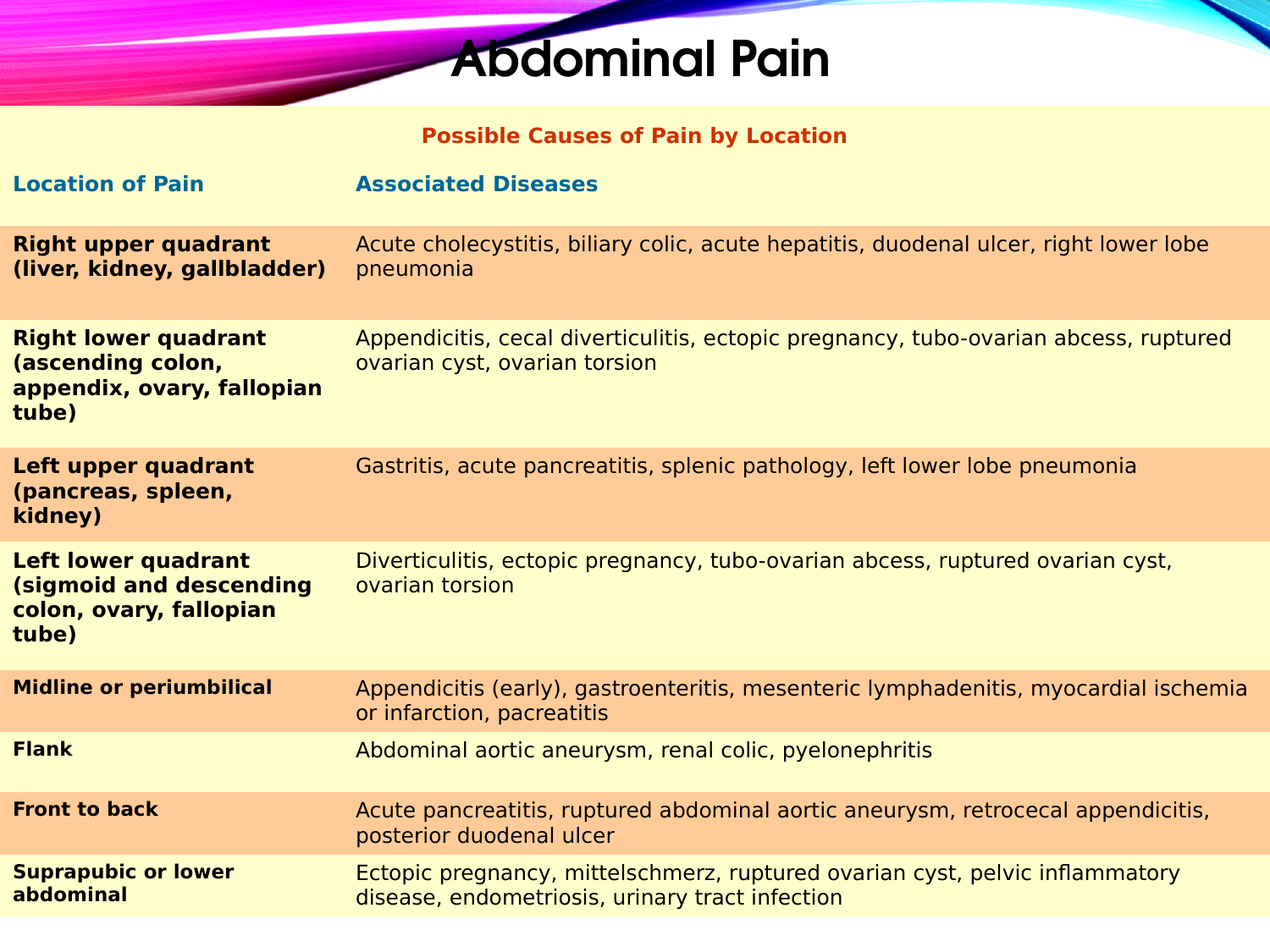

Abdominal Pain
| Possible Causes of Pain by Location |  |
| --- | --- |
| Location of Pain | Associated Diseases |
| Right upper quadrant (liver, kidney, gallbladder) | Acute cholecystitis, biliary colic, acute hepatitis, duodenal ulcer, right lower lobe pneumonia |
| Right lower quadrant (ascending colon, appendix, ovary, fallopian tube) | Appendicitis, cecal diverticulitis, ectopic pregnancy, tubo-ovarian abcess, ruptured ovarian cyst, ovarian torsion |
| Left upper quadrant (pancreas, spleen, kidney) | Gastritis, acute pancreatitis, splenic pathology, left lower lobe pneumonia |
| Left lower quadrant (sigmoid and descending colon, ovary, fallopian tube) | Diverticulitis, ectopic pregnancy, tubo-ovarian abcess, ruptured ovarian cyst, ovarian torsion |
| Midline or periumbilical | Appendicitis (early), gastroenteritis, mesenteric lymphadenitis, myocardial ischemia or infarction, pacreatitis |
| Flank | Abdominal aortic aneurysm, renal colic, pyelonephritis |
| Front to back | Acute pancreatitis, ruptured abdominal aortic aneurysm, retrocecal appendicitis, posterior duodenal ulcer |
| Suprapubic or lower abdominal | Ectopic pregnancy, mittelschmerz, ruptured ovarian cyst, pelvic inflammatory disease, endometriosis, urinary tract infection |
http://www.emedmag.com/html/pre/cov/covers/011502.asp